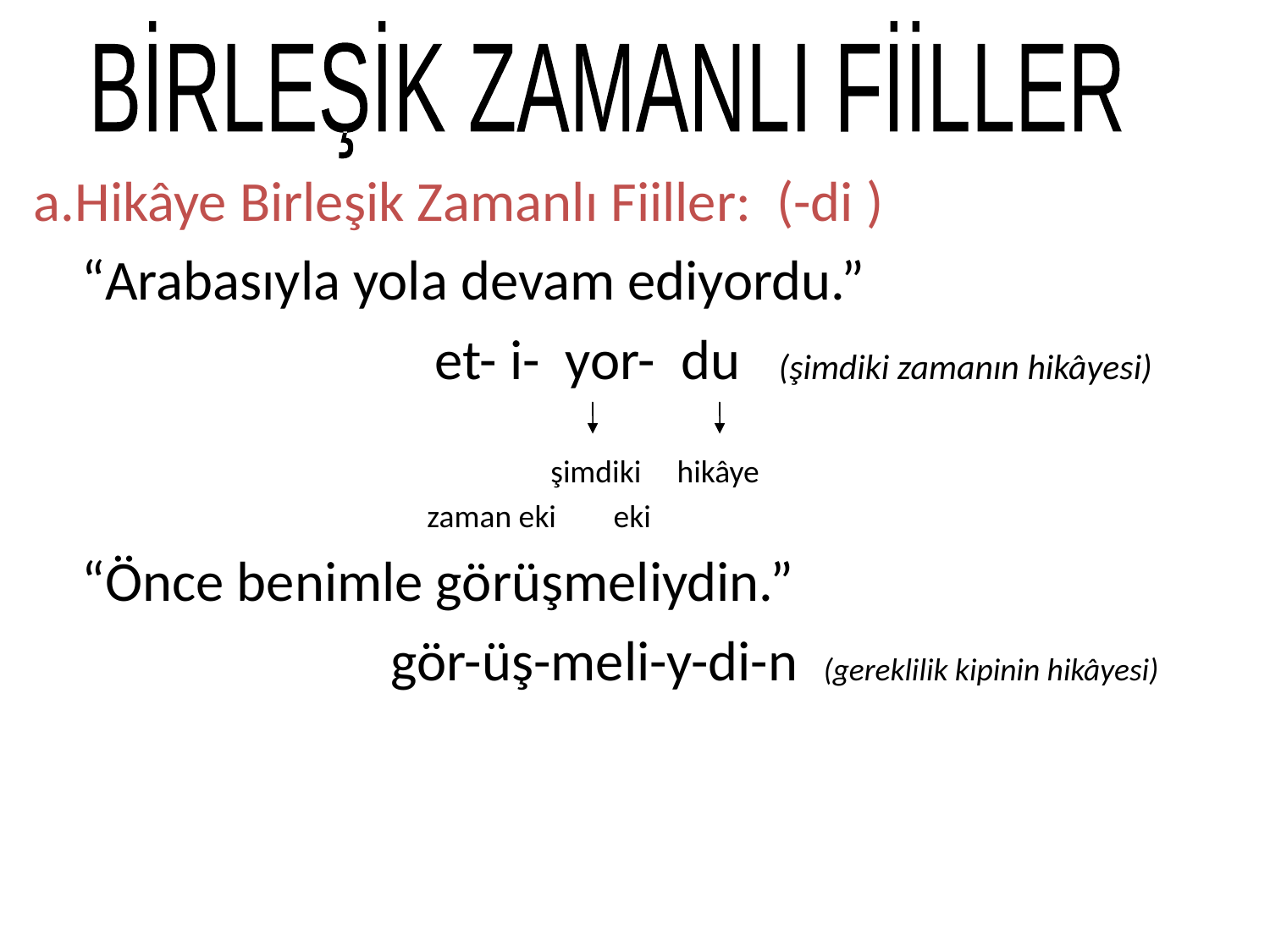

BİRLEŞİK ZAMANLI FİİLLER
a.Hikâye Birleşik Zamanlı Fiiller:  (-di )
	“Arabasıyla yola devam ediyordu.”
                         et- i-  yor-  du   (şimdiki zamanın hikâyesi)

     şimdiki     hikâye
	                                                zaman eki        eki
	“Önce benimle görüşmeliydin.”
                      gör-üş-meli-y-di-n  (gereklilik kipinin hikâyesi)